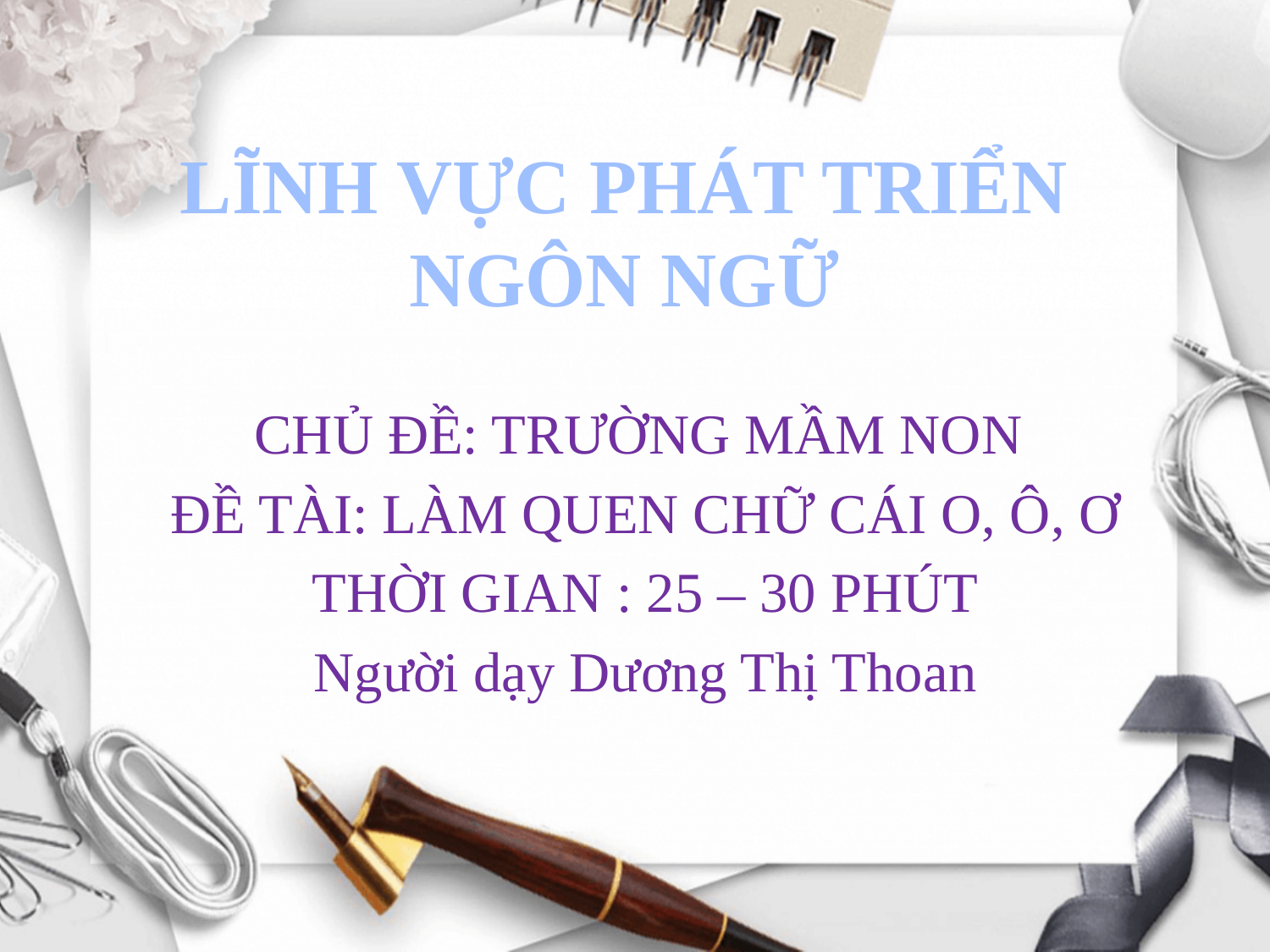

# LĨNH VỰC PHÁT TRIỂN NGÔN NGỮ
CHỦ ĐỀ: TRƯỜNG MẦM NON
ĐỀ TÀI: LÀM QUEN CHỮ CÁI O, Ô, Ơ
THỜI GIAN : 25 – 30 PHÚT
Người dạy Dương Thị Thoan